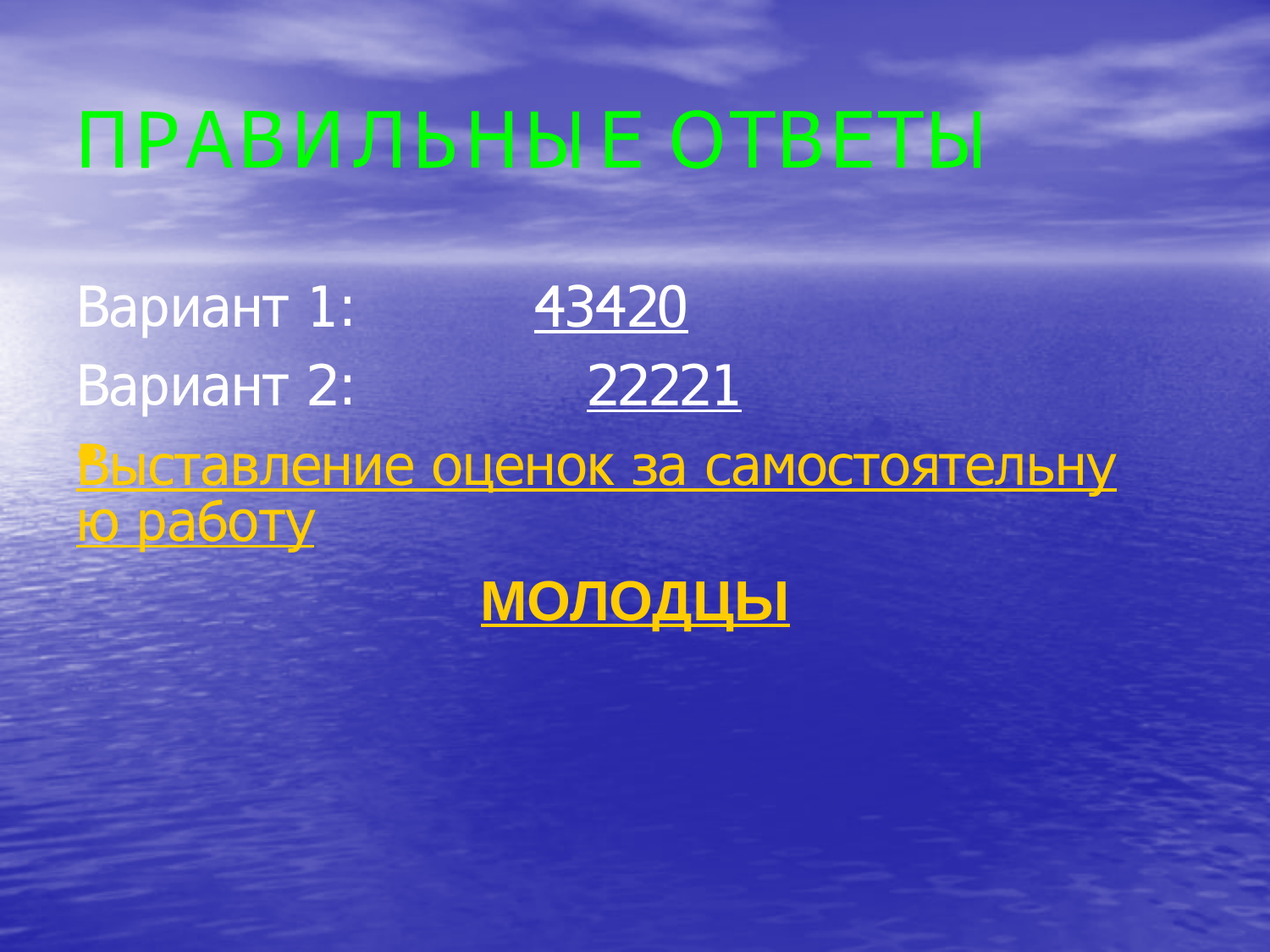

# ПРАВИЛЬНЫЕ ОТВЕТЫ
Вариант 1:          43420
Вариант 2:             22221
Выставление оценок за самостоятельную работу
МОЛОДЦЫ